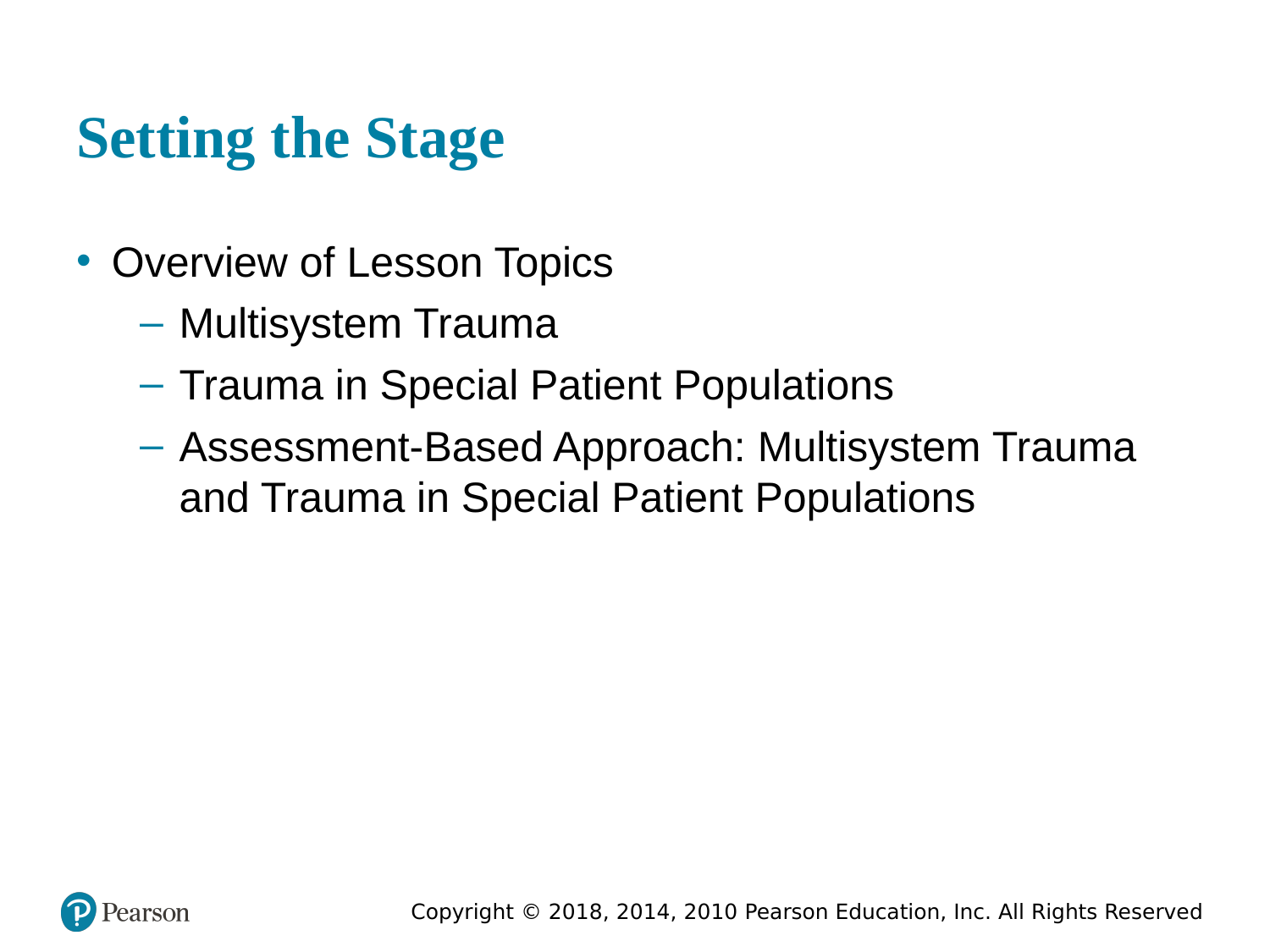

# Setting the Stage
Overview of Lesson Topics
Multisystem Trauma
Trauma in Special Patient Populations
Assessment-Based Approach: Multisystem Trauma and Trauma in Special Patient Populations